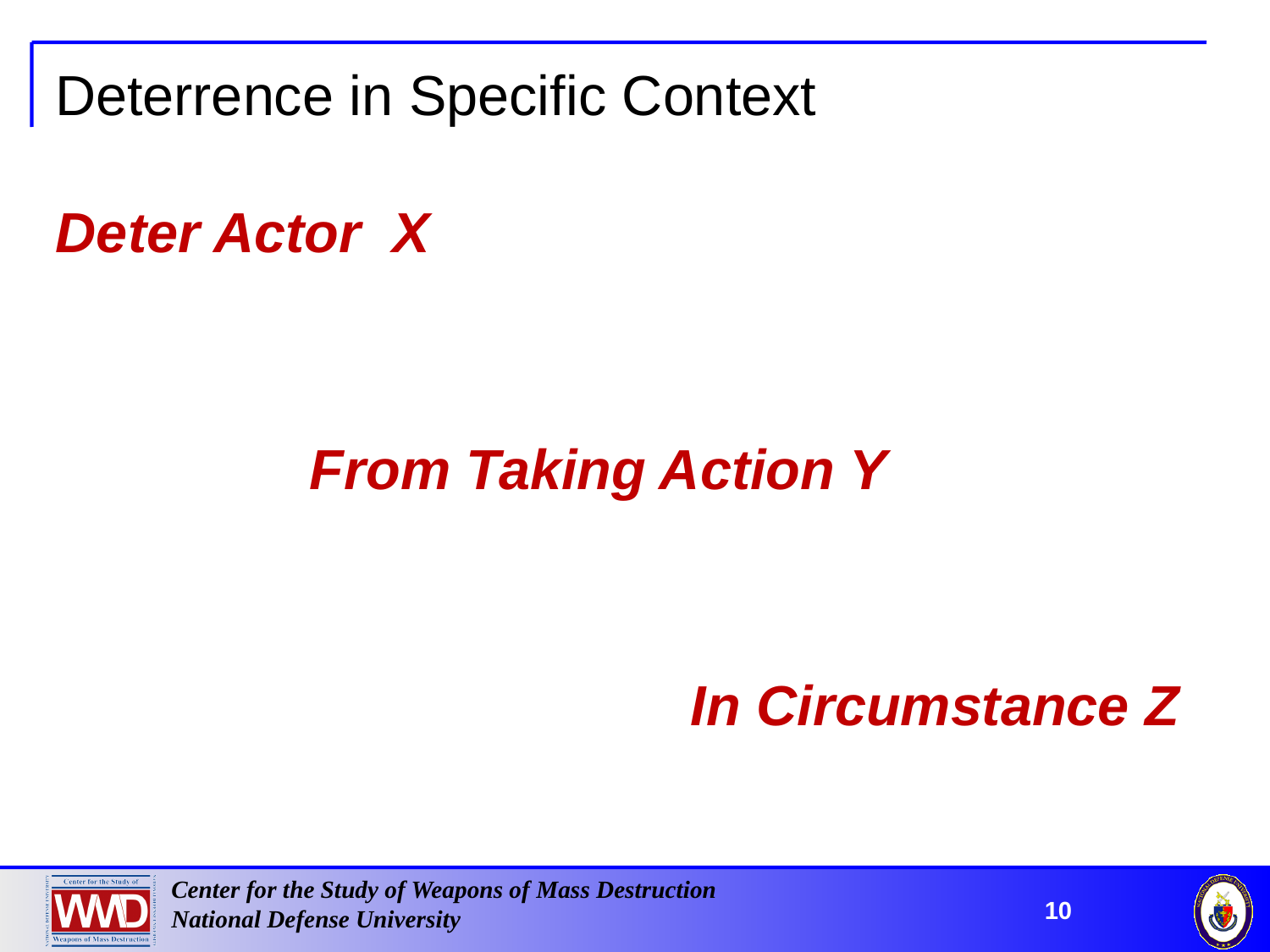

# Deterrence in Specific Context
Deter Actor  X

		From Taking Action Y

					In Circumstance Z

10